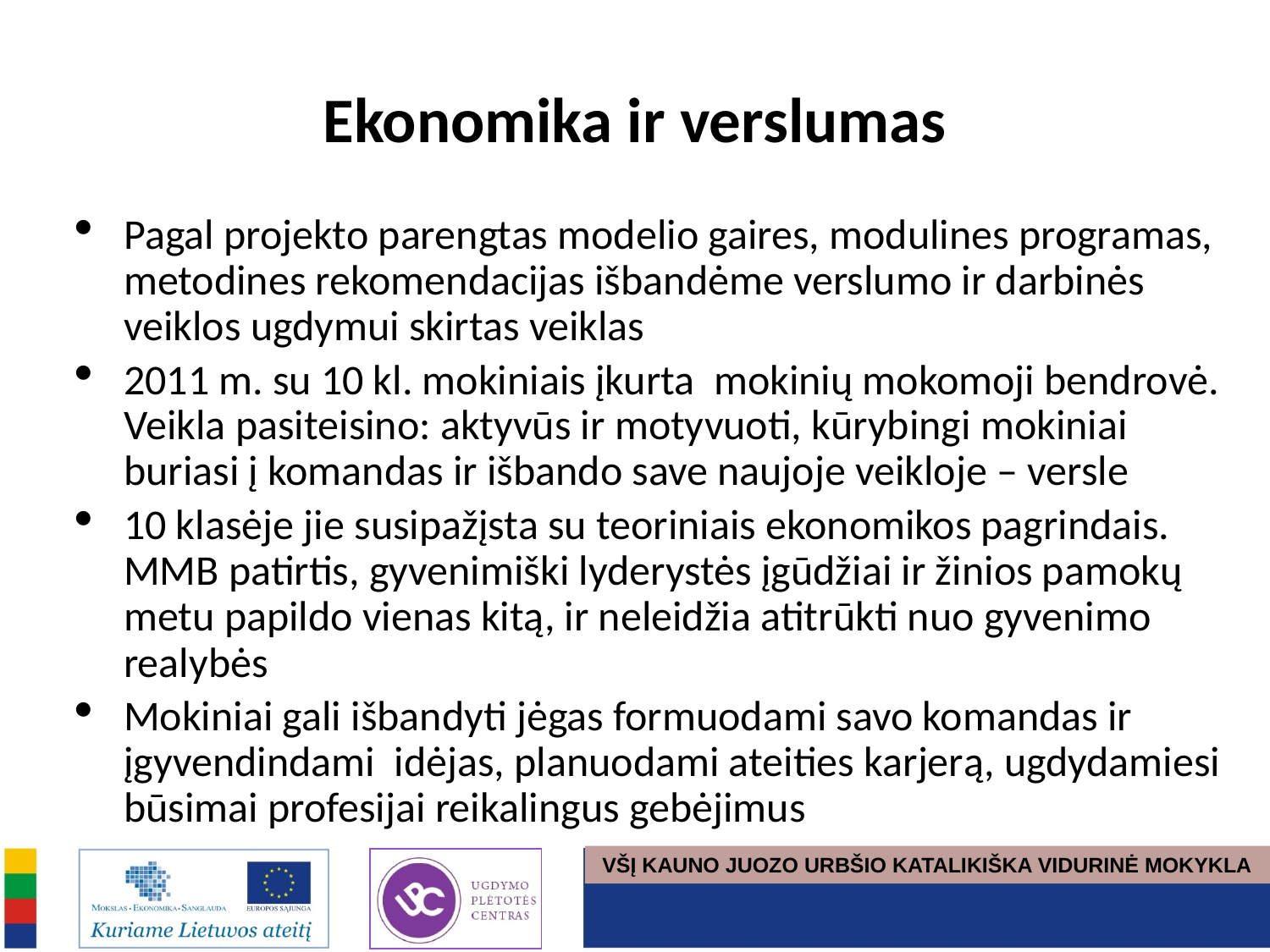

# Ekonomika ir verslumas
Pagal projekto parengtas modelio gaires, modulines programas, metodines rekomendacijas išbandėme verslumo ir darbinės veiklos ugdymui skirtas veiklas
2011 m. su 10 kl. mokiniais įkurta  mokinių mokomoji bendrovė. Veikla pasiteisino: aktyvūs ir motyvuoti, kūrybingi mokiniai buriasi į komandas ir išbando save naujoje veikloje – versle
10 klasėje jie susipažįsta su teoriniais ekonomikos pagrindais. MMB patirtis, gyvenimiški lyderystės įgūdžiai ir žinios pamokų metu papildo vienas kitą, ir neleidžia atitrūkti nuo gyvenimo realybės
Mokiniai gali išbandyti jėgas formuodami savo komandas ir įgyvendindami  idėjas, planuodami ateities karjerą, ugdydamiesi būsimai profesijai reikalingus gebėjimus
VŠĮ KAUNO JUOZO URBŠIO KATALIKIŠKA VIDURINĖ MOKYKLA